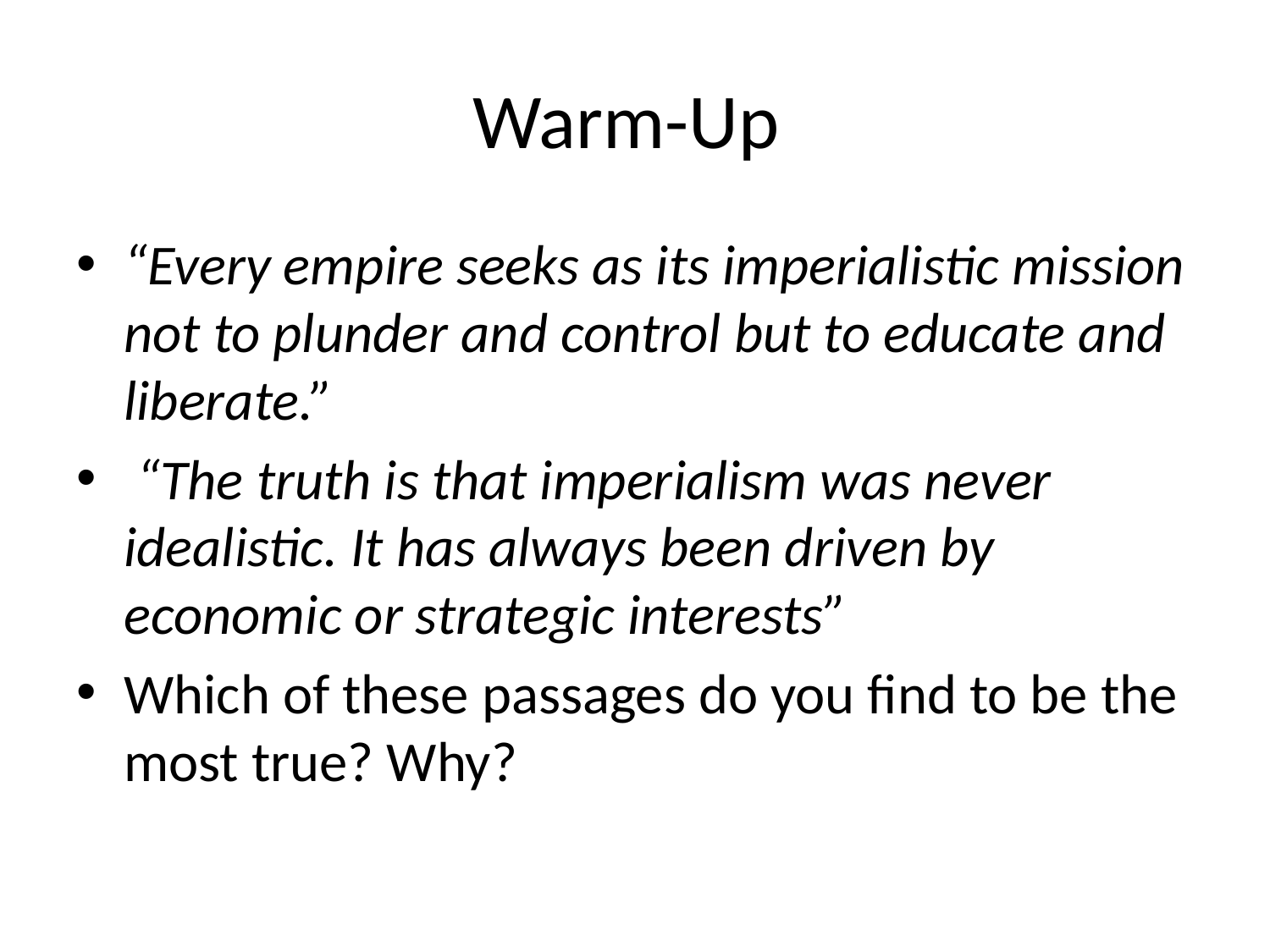

# Warm-Up
“Every empire seeks as its imperialistic mission not to plunder and control but to educate and liberate.”
 “The truth is that imperialism was never idealistic. It has always been driven by economic or strategic interests”
Which of these passages do you find to be the most true? Why?